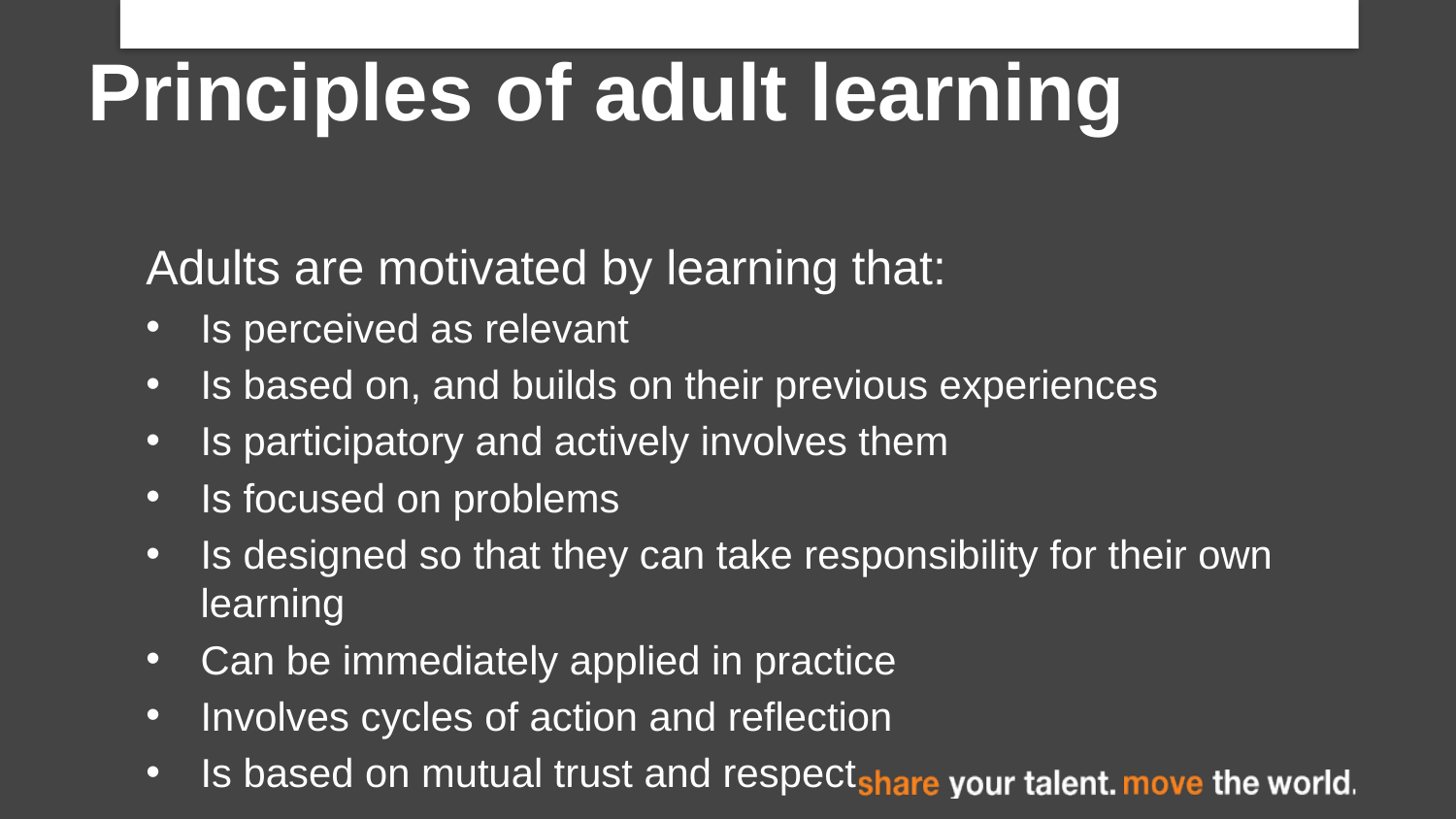

# Principles of adult learning
Adults are motivated by learning that:
Is perceived as relevant
Is based on, and builds on their previous experiences
Is participatory and actively involves them
Is focused on problems
Is designed so that they can take responsibility for their own learning
Can be immediately applied in practice
Involves cycles of action and reflection
Is based on mutual trust and respect